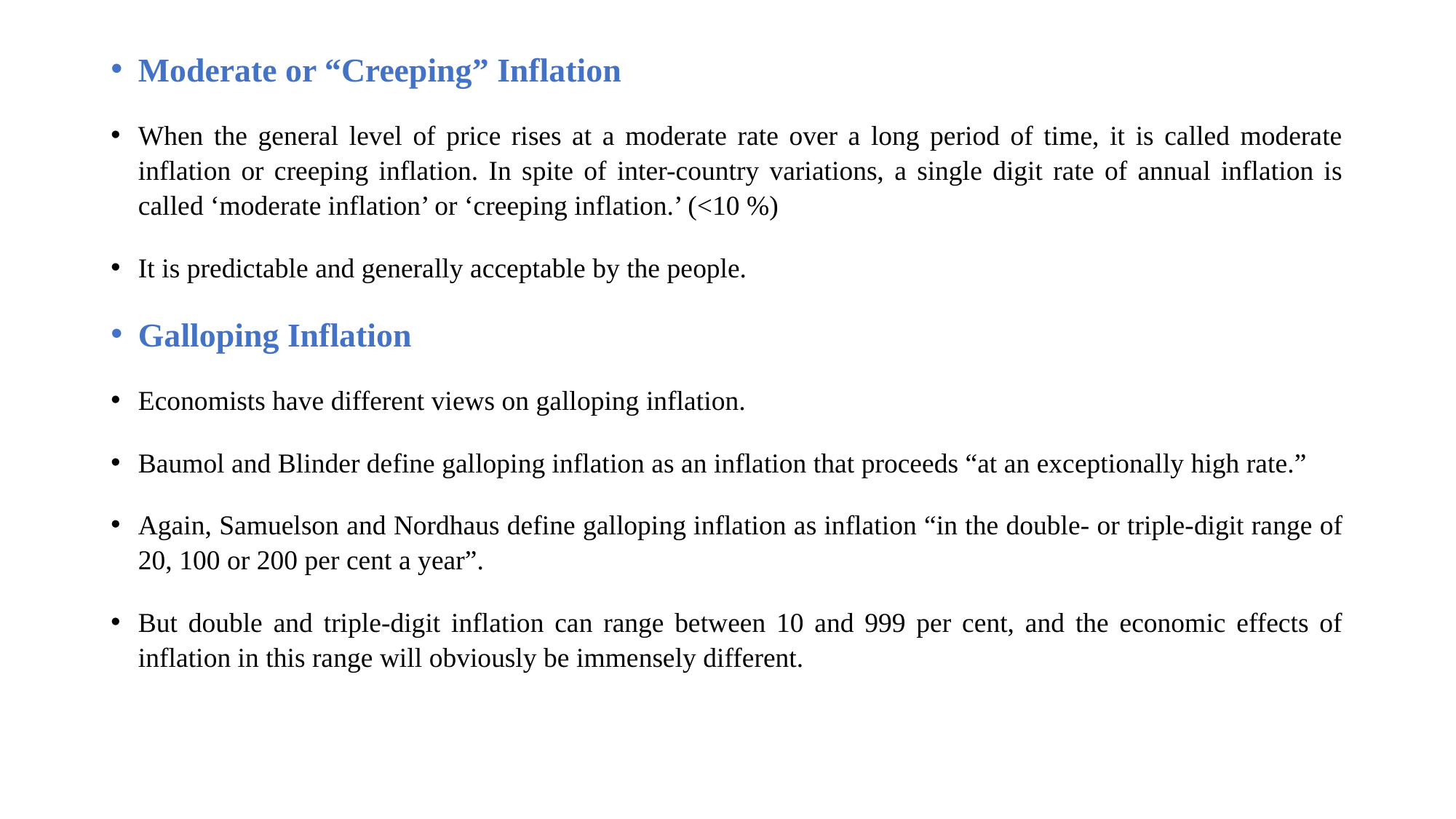

Moderate or “Creeping” Inflation
When the general level of price rises at a moderate rate over a long period of time, it is called moderate inflation or creeping inflation. In spite of inter-country variations, a single digit rate of annual inflation is called ‘moderate inflation’ or ‘creeping inflation.’ (<10 %)
It is predictable and generally acceptable by the people.
Galloping Inflation
Economists have different views on galloping inflation.
Baumol and Blinder define galloping inflation as an inflation that proceeds “at an exceptionally high rate.”
Again, Samuelson and Nordhaus define galloping inflation as inflation “in the double- or triple-digit range of 20, 100 or 200 per cent a year”.
But double and triple-digit inflation can range between 10 and 999 per cent, and the economic effects of inflation in this range will obviously be immensely different.